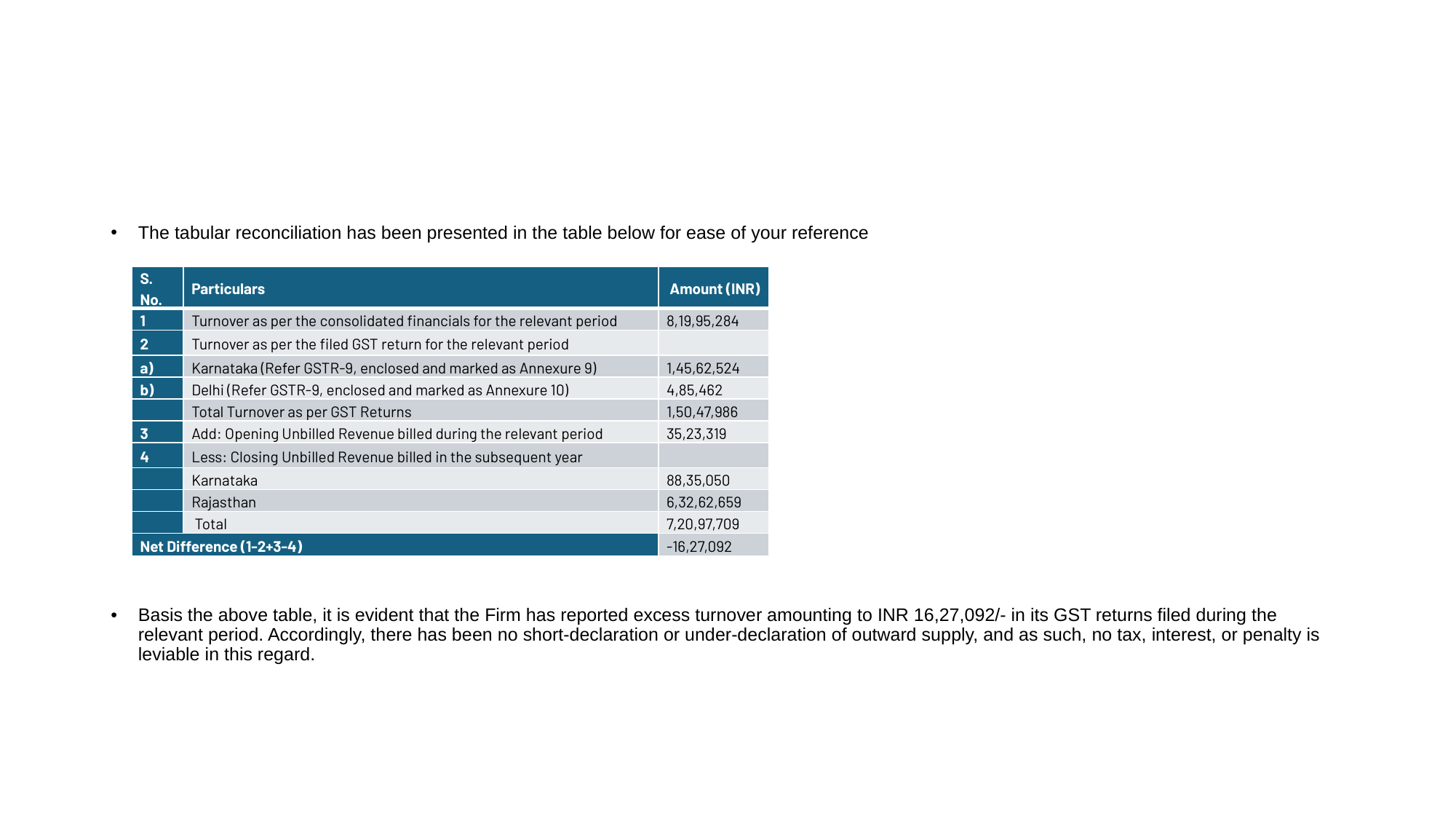

The tabular reconciliation has been presented in the table below for ease of your reference

Basis the above table, it is evident that the Firm has reported excess turnover amounting to INR 16,27,092/- in its GST returns filed during the relevant period. Accordingly, there has been no short‑declaration or under‑declaration of outward supply, and as such, no tax, interest, or penalty is leviable in this regard.

| S. No. | Particulars | Amount (INR) |
| --- | --- | --- |
| 1 | Turnover as per the consolidated financials for the relevant period | 8,19,95,284 |
| 2 | Turnover as per the filed GST return for the relevant period |  |
| a) | Karnataka (Refer GSTR-9, enclosed and marked as Annexure 9) | 1,45,62,524 |
| b) | Delhi (Refer GSTR-9, enclosed and marked as Annexure 10) | 4,85,462 |
|  | Total Turnover as per GST Returns | 1,50,47,986 |
| 3 | Add: Opening Unbilled Revenue billed during the relevant period | 35,23,319 |
| 4 | Less: Closing Unbilled Revenue billed in the subsequent year |  |
|  | Karnataka | 88,35,050 |
|  | Rajasthan | 6,32,62,659 |
|  | Total | 7,20,97,709 |
| Net Difference (1-2+3-4) |  | -16,27,092 |